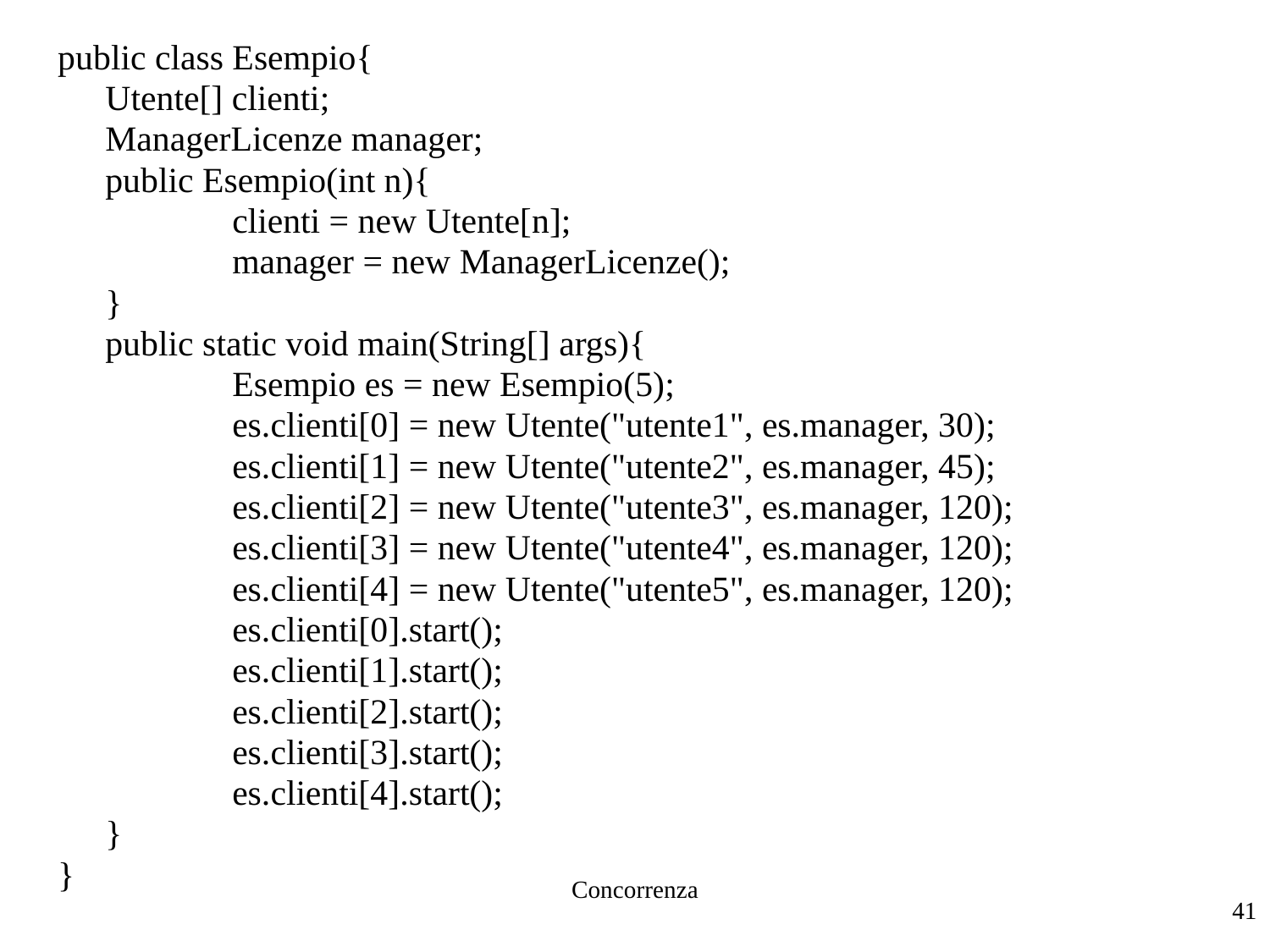

Concorrenza
public class Esempio{
	Utente[] clienti;
	ManagerLicenze manager;
	public Esempio(int n){
		clienti = new Utente[n];
		manager = new ManagerLicenze();
	}
	public static void main(String[] args){
		Esempio es = new Esempio(5);
		es.clienti[0] = new Utente("utente1", es.manager, 30);
		es.clienti[1] = new Utente("utente2", es.manager, 45);
		es.clienti[2] = new Utente("utente3", es.manager, 120);
		es.clienti[3] = new Utente("utente4", es.manager, 120);
		es.clienti[4] = new Utente("utente5", es.manager, 120);
		es.clienti[0].start();
		es.clienti[1].start();
		es.clienti[2].start();
		es.clienti[3].start();
		es.clienti[4].start();
	}
}
41